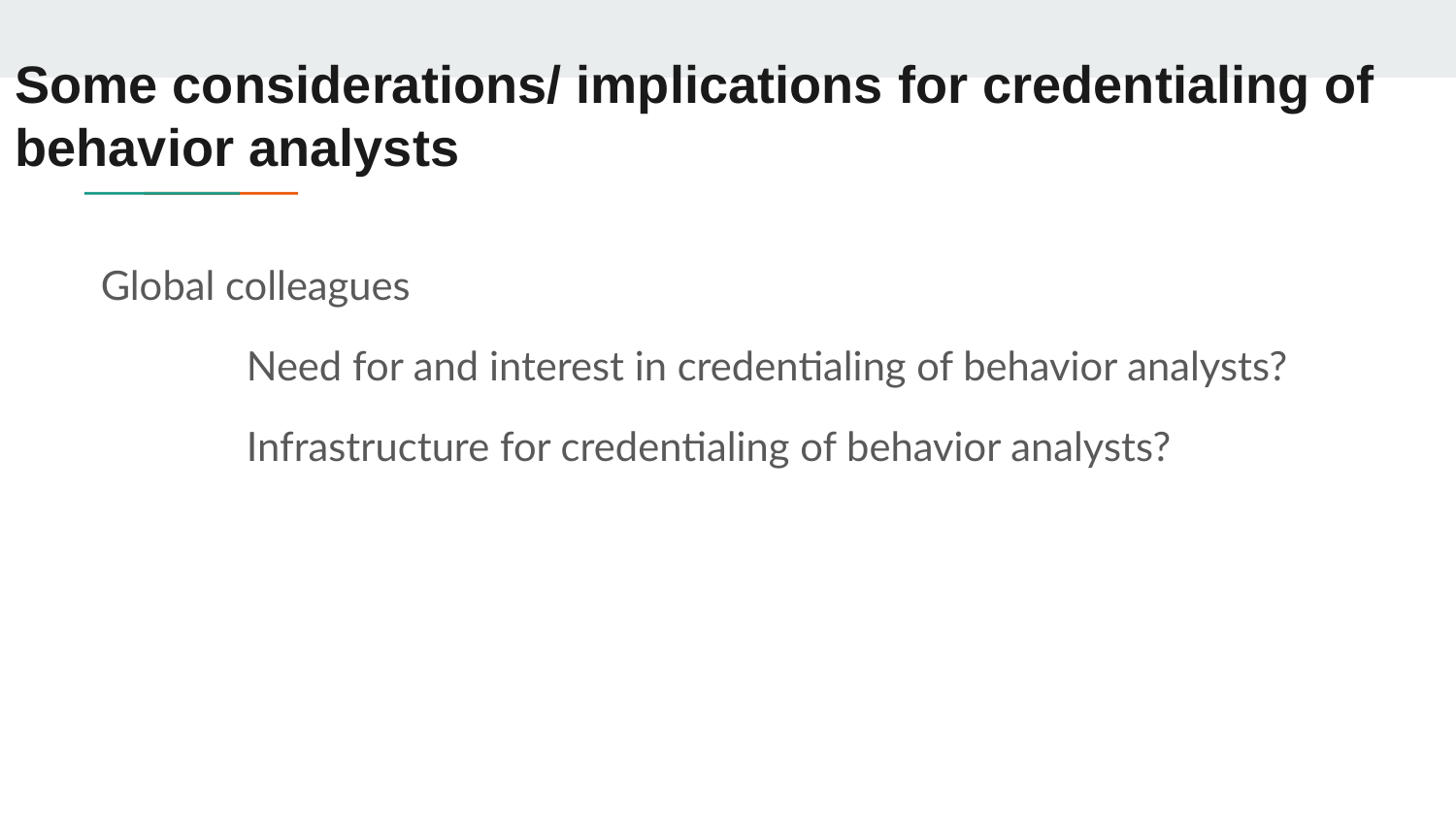

Some considerations/ implications for credentialing of behavior analysts
Global colleagues
	Need for and interest in credentialing of behavior analysts?
	Infrastructure for credentialing of behavior analysts?